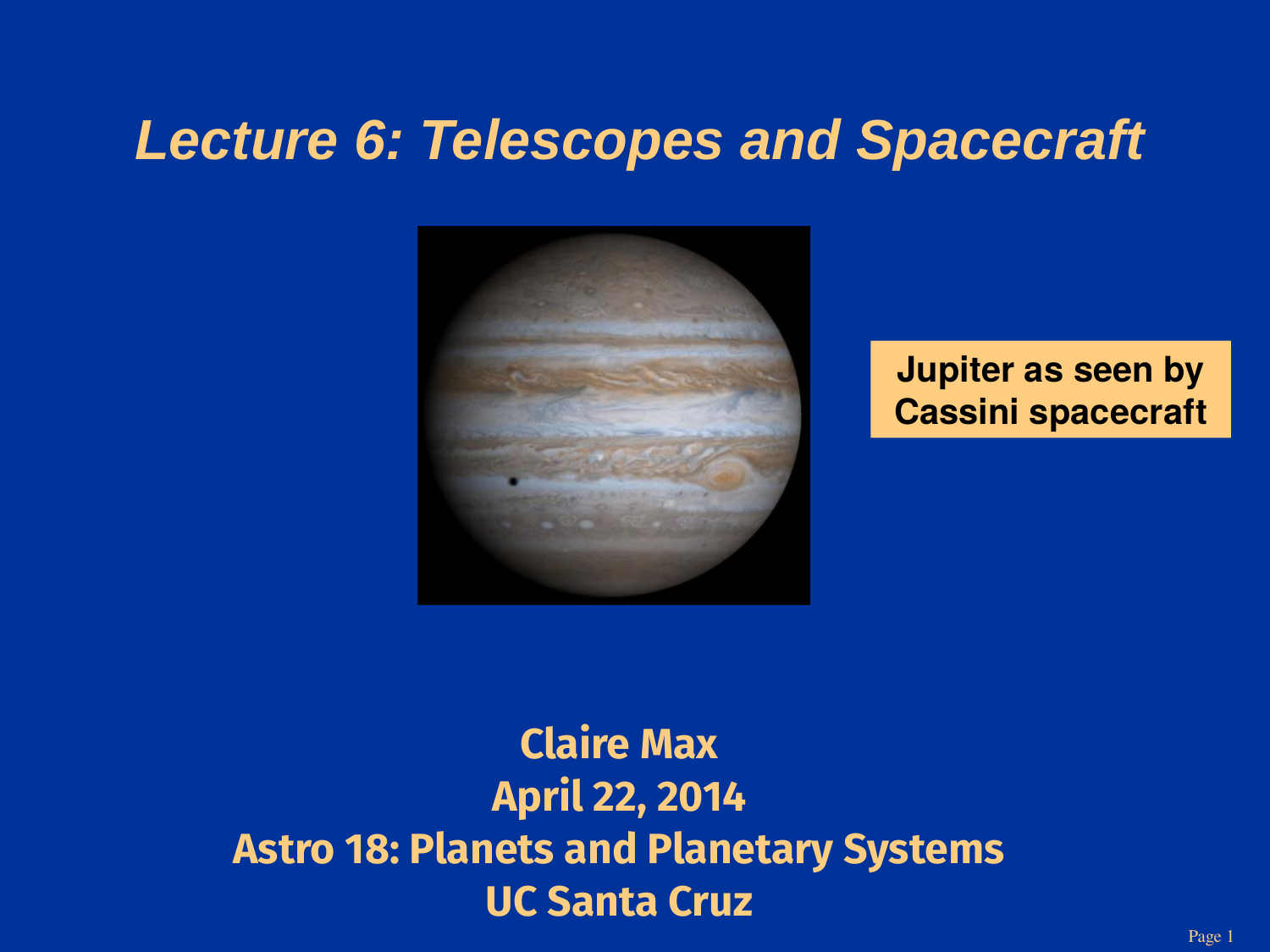

# Lecture 6: Telescopes and Spacecraft
Jupiter as seen by Cassini spacecraft
Claire Max
April 22, 2014
Astro 18: Planets and Planetary Systems
UC Santa Cruz